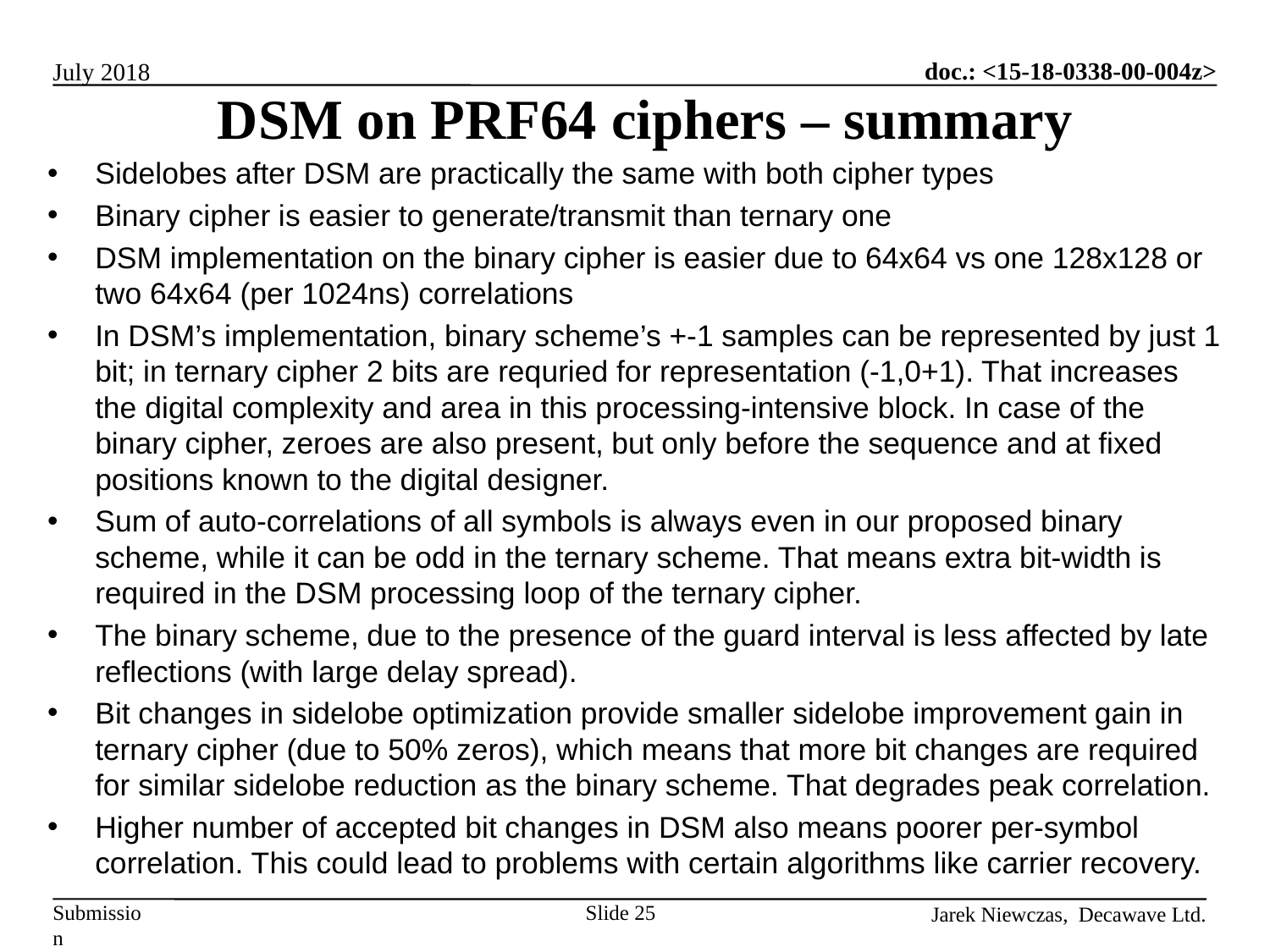

# DSM on PRF64 ciphers – summary
Sidelobes after DSM are practically the same with both cipher types
Binary cipher is easier to generate/transmit than ternary one
DSM implementation on the binary cipher is easier due to 64x64 vs one 128x128 or two 64x64 (per 1024ns) correlations
In DSM’s implementation, binary scheme’s +-1 samples can be represented by just 1 bit; in ternary cipher 2 bits are requried for representation (-1,0+1). That increases the digital complexity and area in this processing-intensive block. In case of the binary cipher, zeroes are also present, but only before the sequence and at fixed positions known to the digital designer.
Sum of auto-correlations of all symbols is always even in our proposed binary scheme, while it can be odd in the ternary scheme. That means extra bit-width is required in the DSM processing loop of the ternary cipher.
The binary scheme, due to the presence of the guard interval is less affected by late reflections (with large delay spread).
Bit changes in sidelobe optimization provide smaller sidelobe improvement gain in ternary cipher (due to 50% zeros), which means that more bit changes are required for similar sidelobe reduction as the binary scheme. That degrades peak correlation.
Higher number of accepted bit changes in DSM also means poorer per-symbol correlation. This could lead to problems with certain algorithms like carrier recovery.